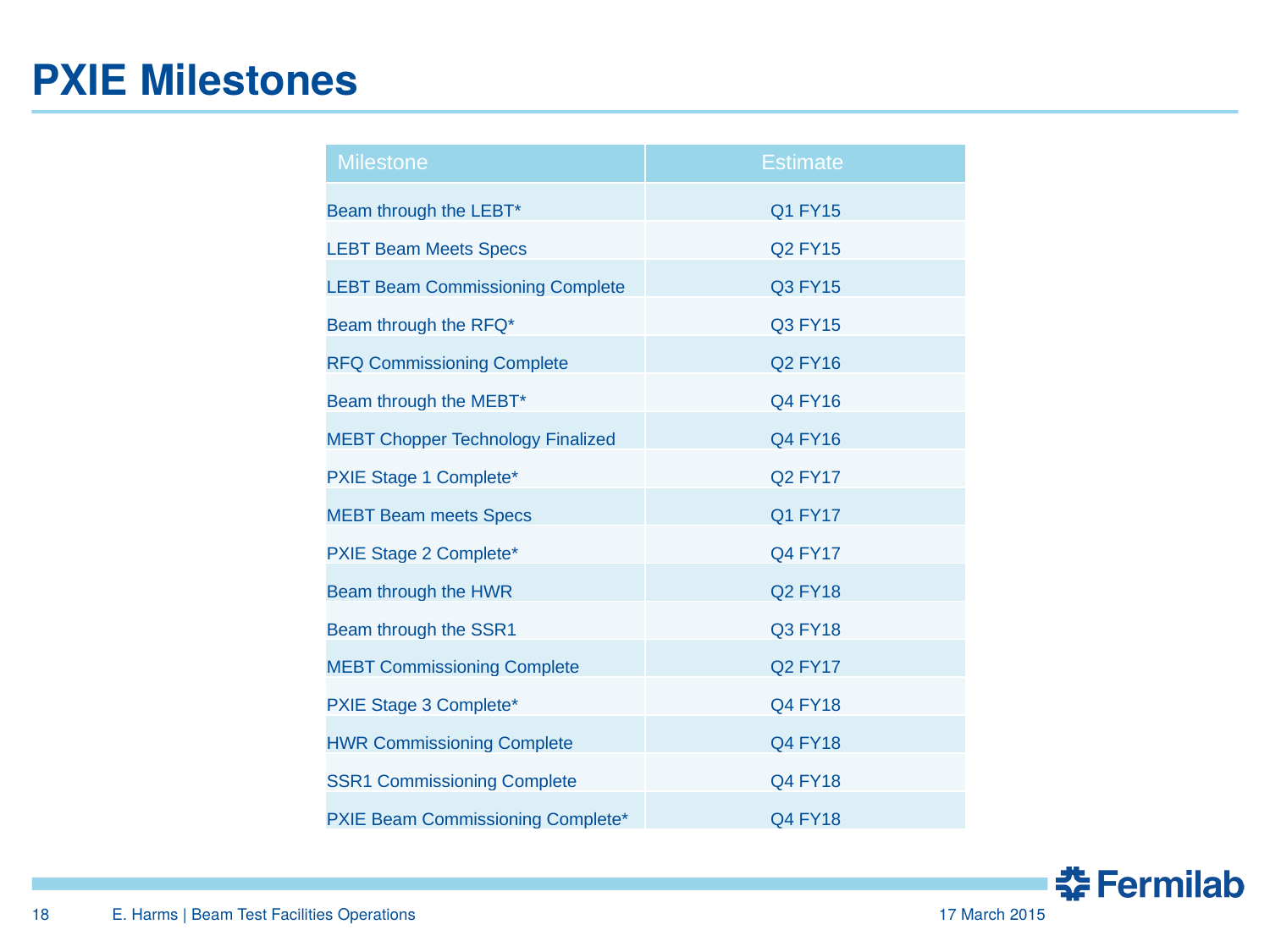

# PXIE Milestones
| Milestone | Estimate |
| --- | --- |
| Beam through the LEBT\* | Q1 FY15 |
| LEBT Beam Meets Specs | Q2 FY15 |
| LEBT Beam Commissioning Complete | Q3 FY15 |
| Beam through the RFQ\* | Q3 FY15 |
| RFQ Commissioning Complete | Q2 FY16 |
| Beam through the MEBT\* | Q4 FY16 |
| MEBT Chopper Technology Finalized | Q4 FY16 |
| PXIE Stage 1 Complete\* | Q2 FY17 |
| MEBT Beam meets Specs | Q1 FY17 |
| PXIE Stage 2 Complete\* | Q4 FY17 |
| Beam through the HWR | Q2 FY18 |
| Beam through the SSR1 | Q3 FY18 |
| MEBT Commissioning Complete | Q2 FY17 |
| PXIE Stage 3 Complete\* | Q4 FY18 |
| HWR Commissioning Complete | Q4 FY18 |
| SSR1 Commissioning Complete | Q4 FY18 |
| PXIE Beam Commissioning Complete\* | Q4 FY18 |
18
E. Harms | Beam Test Facilities Operations
17 March 2015